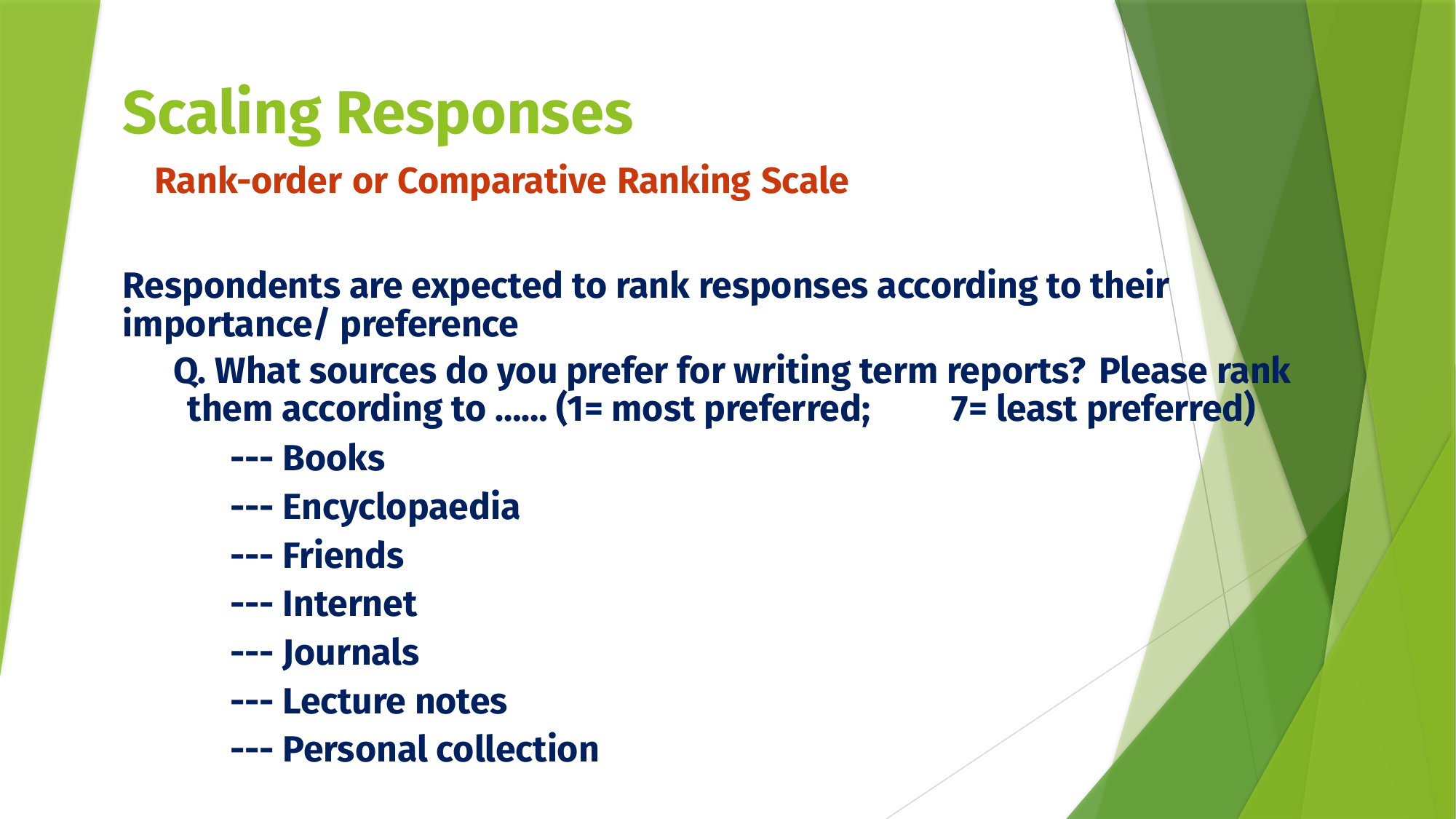

# Scaling Responses
Rank-order or Comparative Ranking Scale

Respondents are expected to rank responses according to their importance/ preference
Q. What sources do you prefer for writing term reports? Please rank them according to …… (1= most preferred;	7= least preferred)
--- Books
--- Encyclopaedia
--- Friends
--- Internet
--- Journals
--- Lecture notes
--- Personal collection